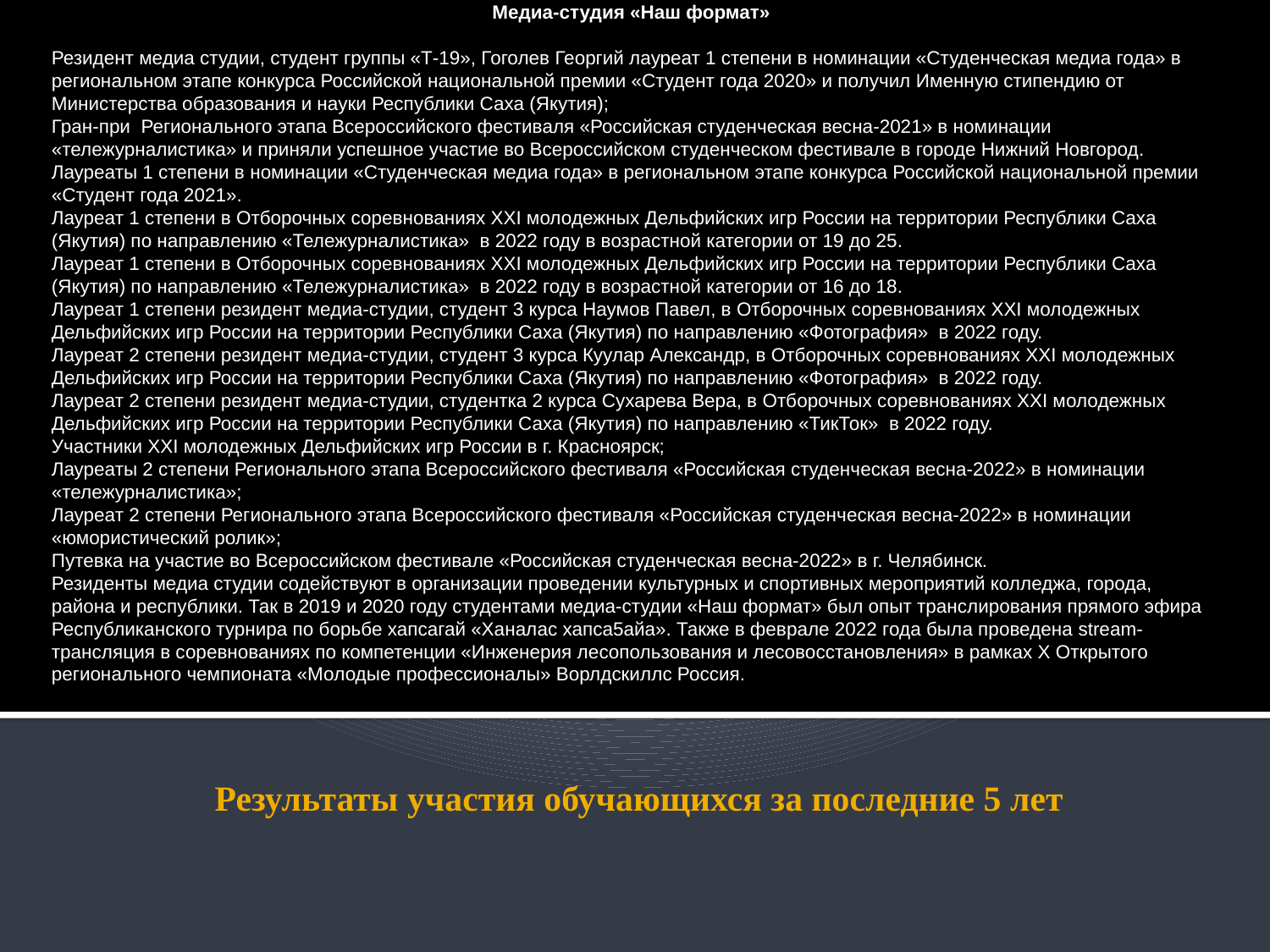

Медиа-студия «Наш формат»

Резидент медиа студии, студент группы «Т-19», Гоголев Георгий лауреат 1 степени в номинации «Студенческая медиа года» в региональном этапе конкурса Российской национальной премии «Студент года 2020» и получил Именную стипендию от Министерства образования и науки Республики Саха (Якутия);
Гран-при  Регионального этапа Всероссийского фестиваля «Российская студенческая весна-2021» в номинации «тележурналистика» и приняли успешное участие во Всероссийском студенческом фестивале в городе Нижний Новгород.
Лауреаты 1 степени в номинации «Студенческая медиа года» в региональном этапе конкурса Российской национальной премии «Студент года 2021».
Лауреат 1 степени в Отборочных соревнованиях XXI молодежных Дельфийских игр России на территории Республики Саха (Якутия) по направлению «Тележурналистика»  в 2022 году в возрастной категории от 19 до 25.
Лауреат 1 степени в Отборочных соревнованиях XXI молодежных Дельфийских игр России на территории Республики Саха (Якутия) по направлению «Тележурналистика»  в 2022 году в возрастной категории от 16 до 18.
Лауреат 1 степени резидент медиа-студии, студент 3 курса Наумов Павел, в Отборочных соревнованиях XXI молодежных Дельфийских игр России на территории Республики Саха (Якутия) по направлению «Фотография»  в 2022 году.
Лауреат 2 степени резидент медиа-студии, студент 3 курса Куулар Александр, в Отборочных соревнованиях XXI молодежных Дельфийских игр России на территории Республики Саха (Якутия) по направлению «Фотография»  в 2022 году.
Лауреат 2 степени резидент медиа-студии, студентка 2 курса Сухарева Вера, в Отборочных соревнованиях XXI молодежных Дельфийских игр России на территории Республики Саха (Якутия) по направлению «ТикТок»  в 2022 году.
Участники XXI молодежных Дельфийских игр России в г. Красноярск;
Лауреаты 2 степени Регионального этапа Всероссийского фестиваля «Российская студенческая весна-2022» в номинации «тележурналистика»;
Лауреат 2 степени Регионального этапа Всероссийского фестиваля «Российская студенческая весна-2022» в номинации «юмористический ролик»;
Путевка на участие во Всероссийском фестивале «Российская студенческая весна-2022» в г. Челябинск.
Резиденты медиа студии содействуют в организации проведении культурных и спортивных мероприятий колледжа, города, района и республики. Так в 2019 и 2020 году студентами медиа-студии «Наш формат» был опыт транслирования прямого эфира Республиканского турнира по борьбе хапсагай «Ханалас хапса5айа». Также в феврале 2022 года была проведена stream-трансляция в соревнованиях по компетенции «Инженерия лесопользования и лесовосстановления» в рамках X Открытого регионального чемпионата «Молодые профессионалы» Ворлдскиллс Россия.

# Результаты участия обучающихся за последние 5 лет